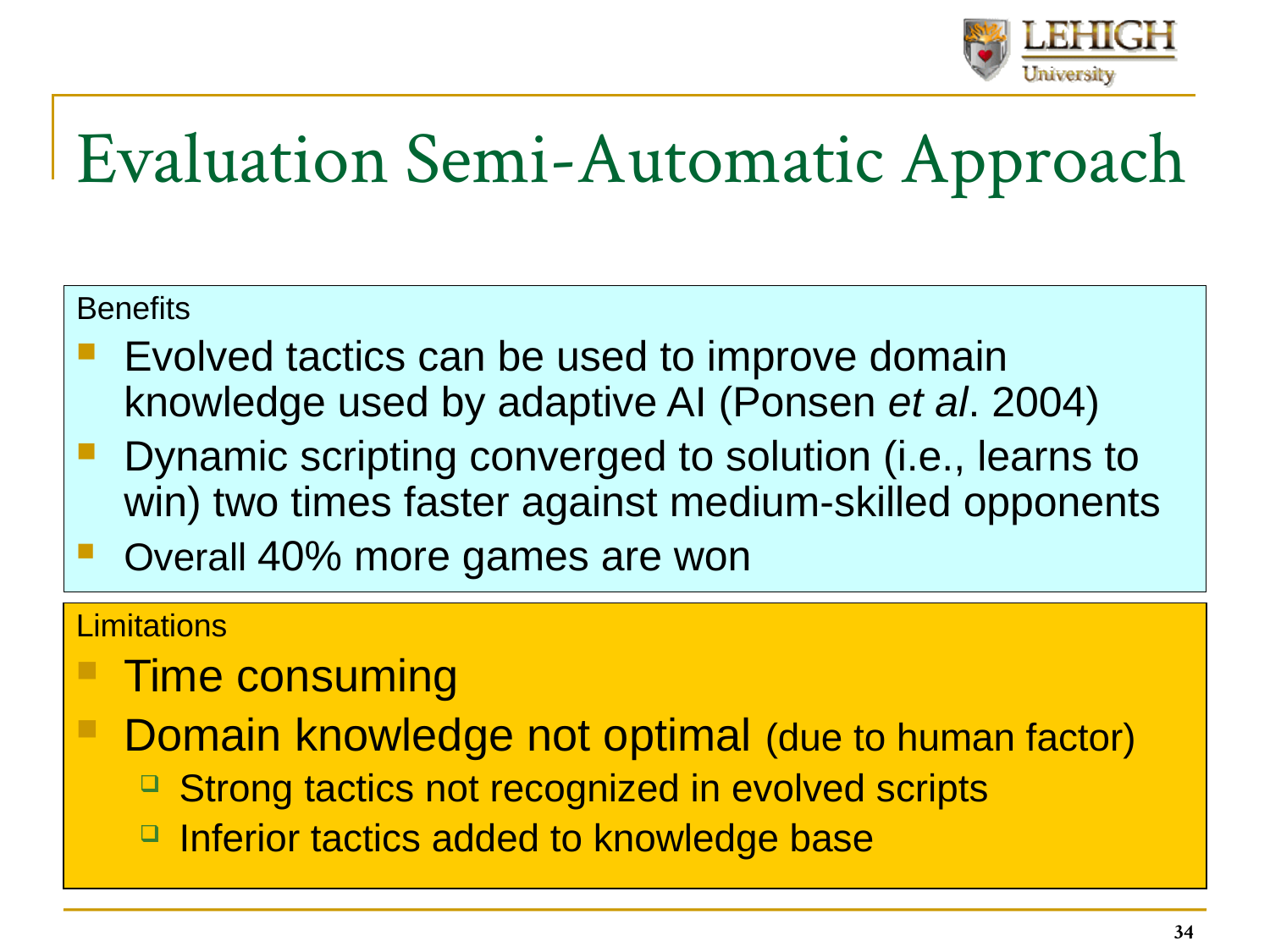

# Evaluation Semi-Automatic Approach
Benefits
Evolved tactics can be used to improve domain knowledge used by adaptive AI (Ponsen et al. 2004)
Dynamic scripting converged to solution (i.e., learns to win) two times faster against medium-skilled opponents
Overall 40% more games are won
Limitations
Time consuming
Domain knowledge not optimal (due to human factor)
Strong tactics not recognized in evolved scripts
Inferior tactics added to knowledge base

34